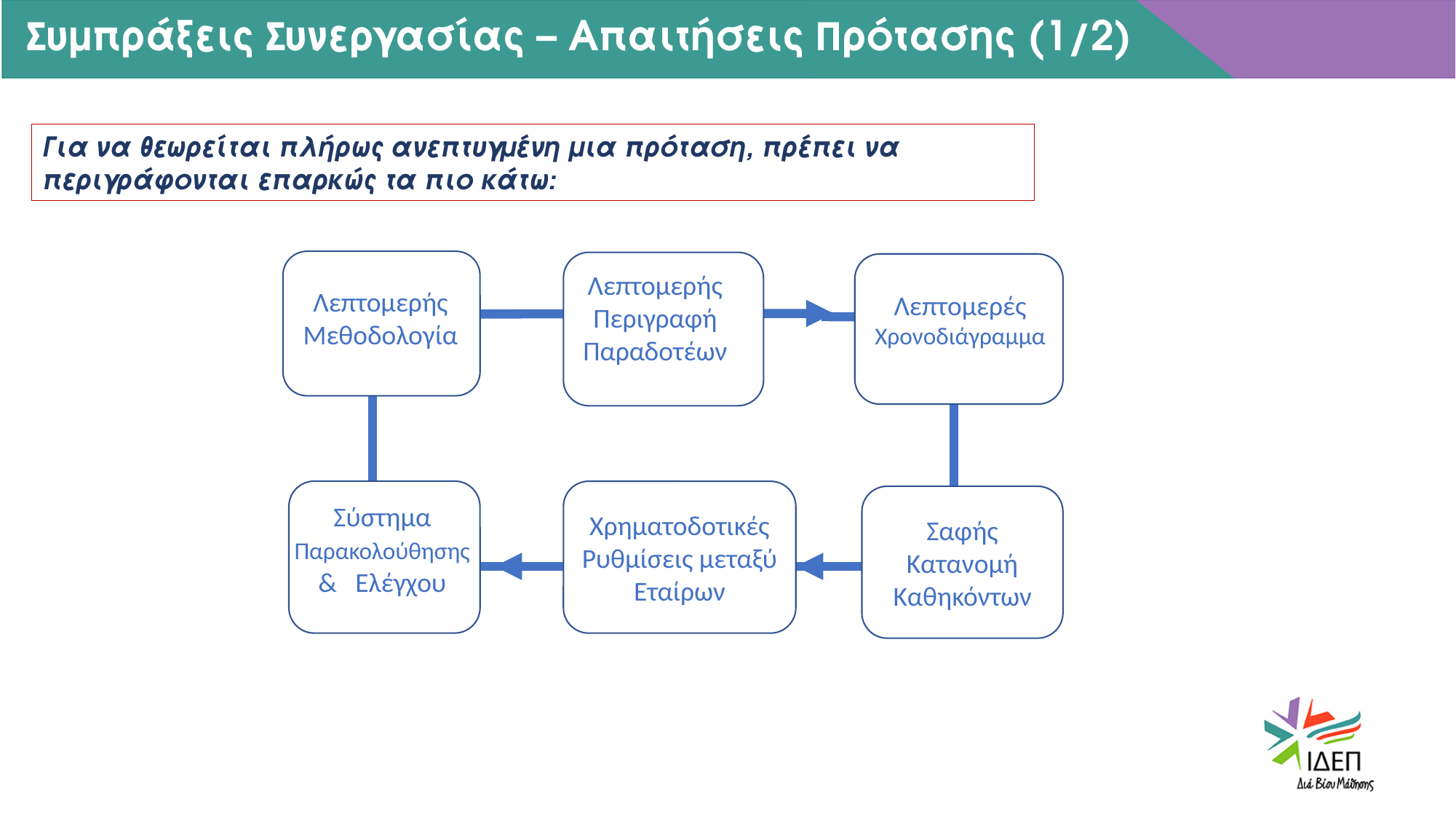

Συμπράξεις Συνεργασίας – Απαιτήσεις Πρότασης (1/2)
Για να θεωρείται πλήρως ανεπτυγμένη μια πρόταση, πρέπει να περιγράφονται επαρκώς τα πιο κάτω:

Λεπτομερής Περιγραφή Παραδοτέων
Λεπτομερής Μεθοδολογία
Λεπτομερές Χρονοδιάγραμμα

Χρηματοδοτικές Ρυθμίσεις μεταξύ Εταίρων
Σαφής Κατανομή Καθηκόντων
Σύστημα Παρακολούθησης &   Ελέγχου